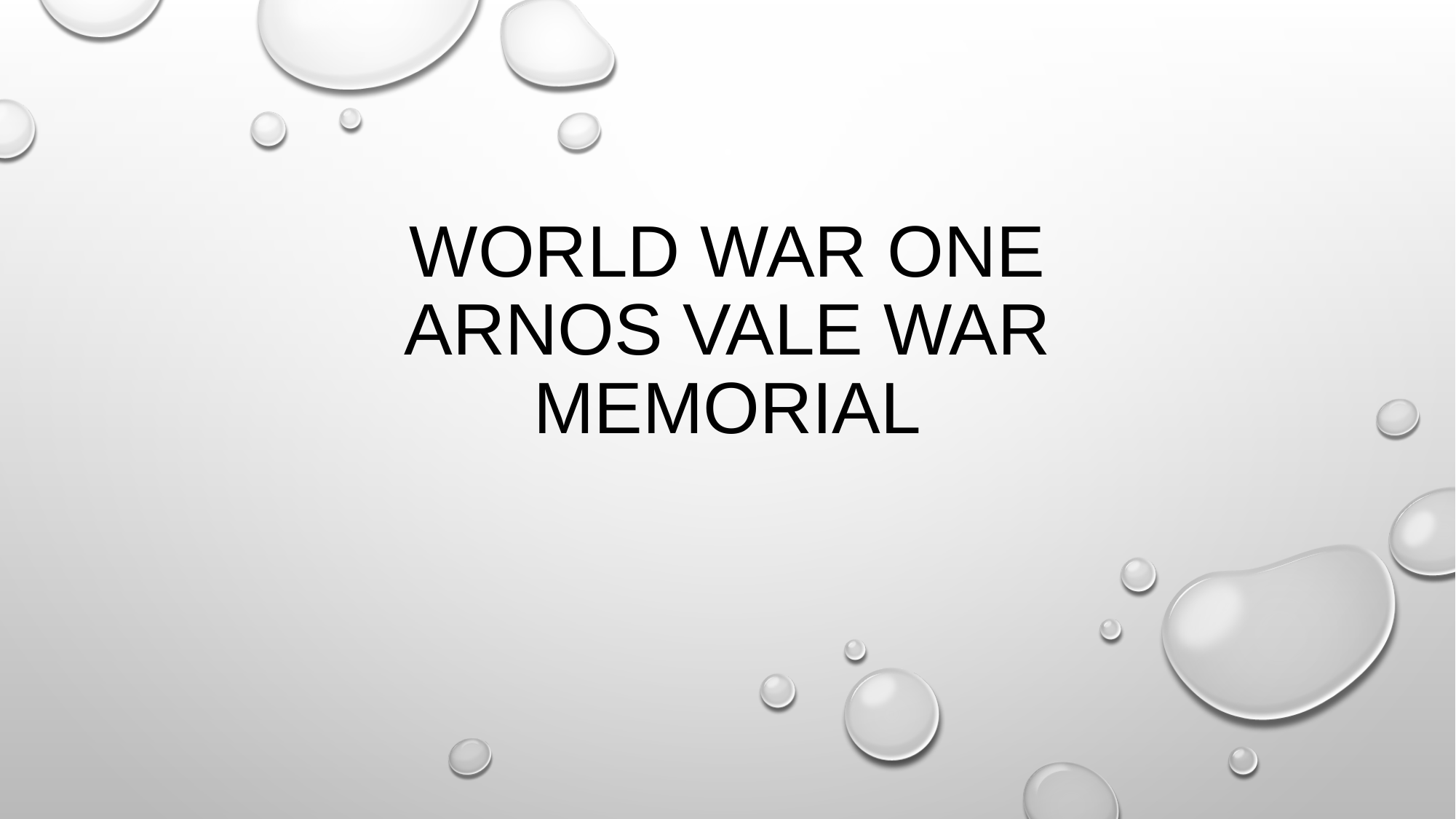

# World war one Arnos vale war memorial